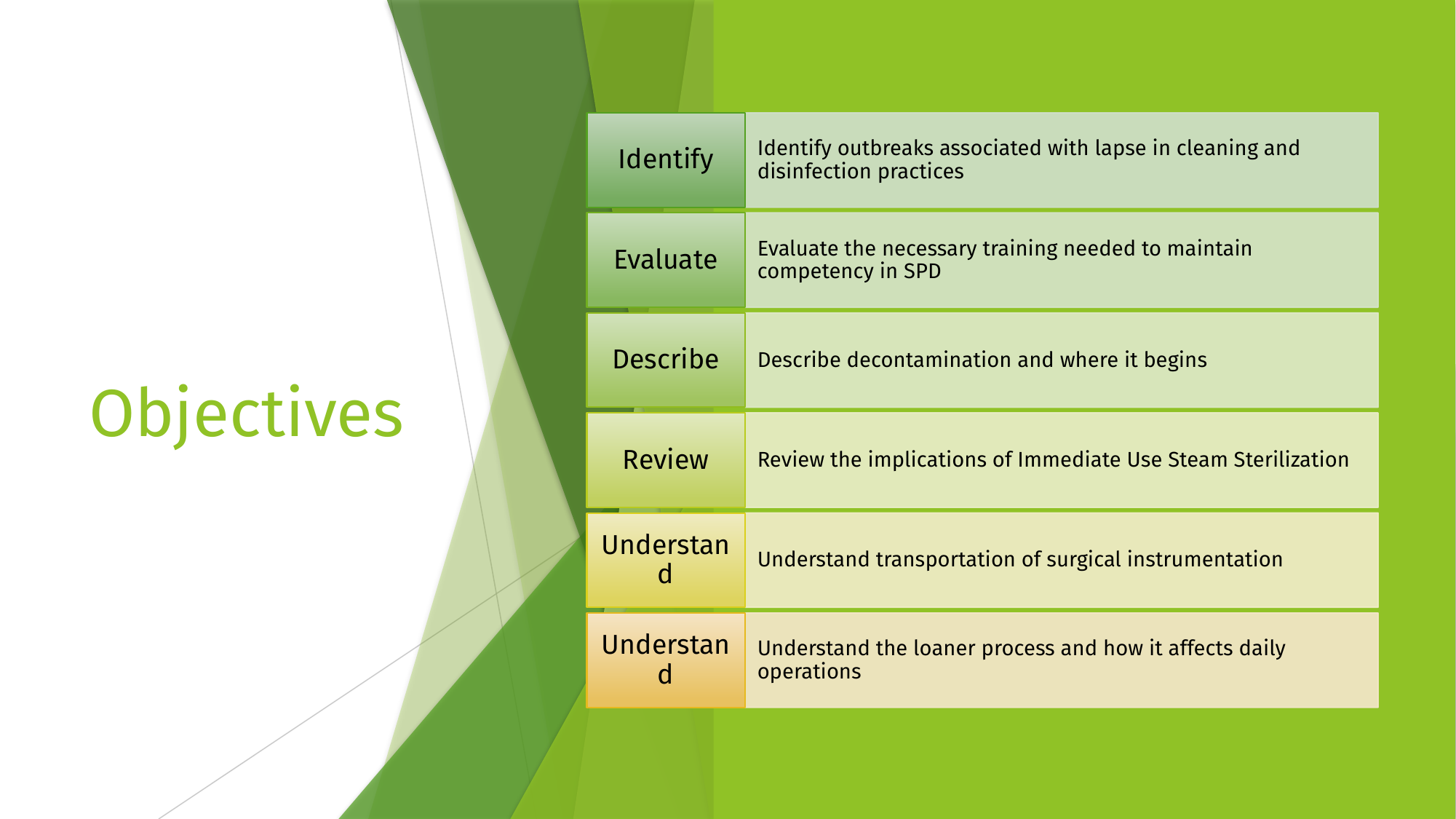

Identify outbreaks associated with lapse in cleaning and disinfection practices
Identify
Evaluate the necessary training needed to maintain competency in SPD
Evaluate
Describe decontamination and where it begins
Describe
Review the implications of Immediate Use Steam Sterilization
Review
Understand transportation of surgical instrumentation
Understand
Understand the loaner process and how it affects daily operations
Understand
# Objectives